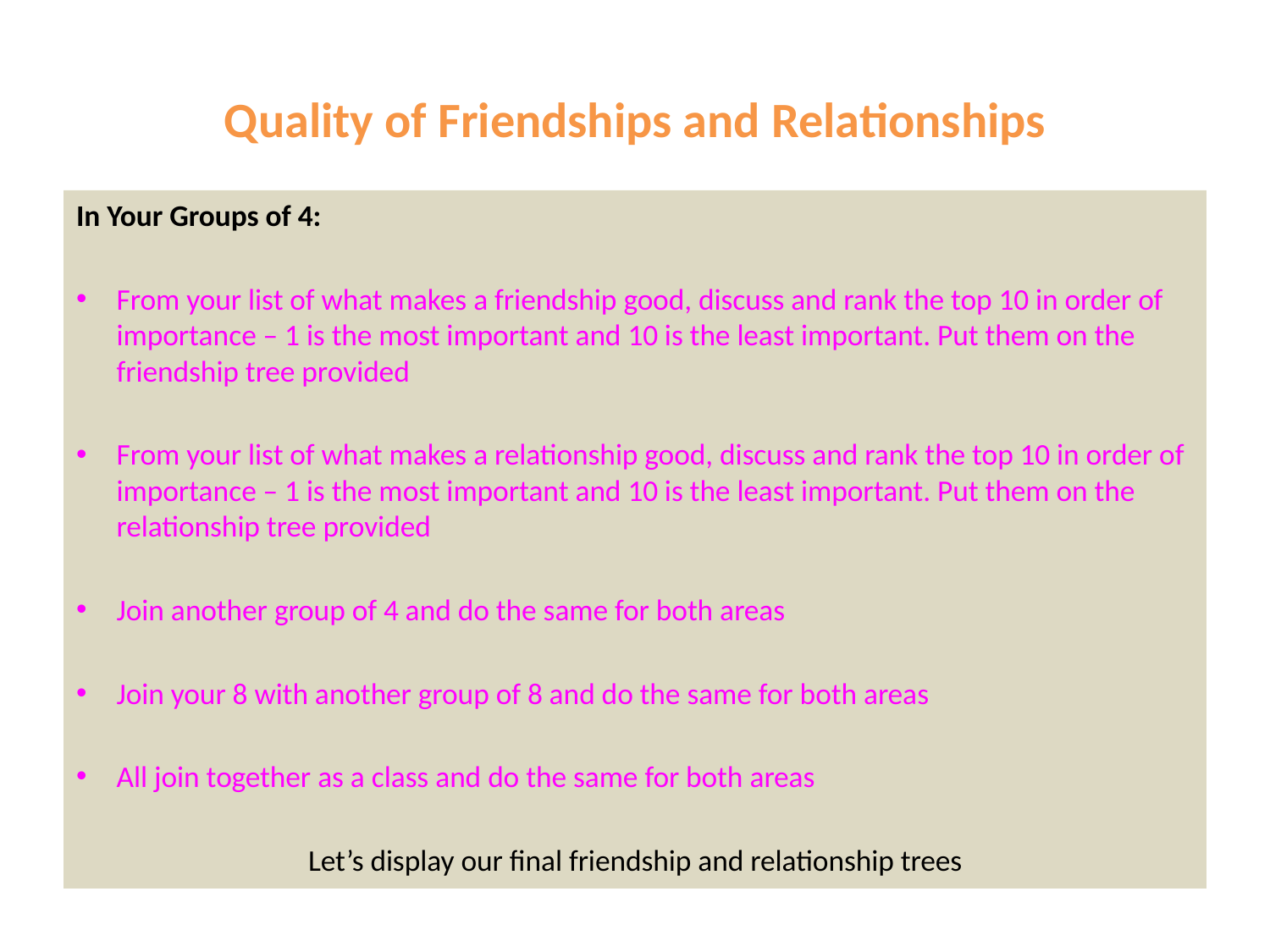

# Quality of Friendships and Relationships
In Your Groups of 4:

From your list of what makes a friendship good, discuss and rank the top 10 in order of importance – 1 is the most important and 10 is the least important. Put them on the friendship tree provided

From your list of what makes a relationship good, discuss and rank the top 10 in order of importance – 1 is the most important and 10 is the least important. Put them on the relationship tree provided

Join another group of 4 and do the same for both areas

Join your 8 with another group of 8 and do the same for both areas

All join together as a class and do the same for both areas

Let’s display our final friendship and relationship trees